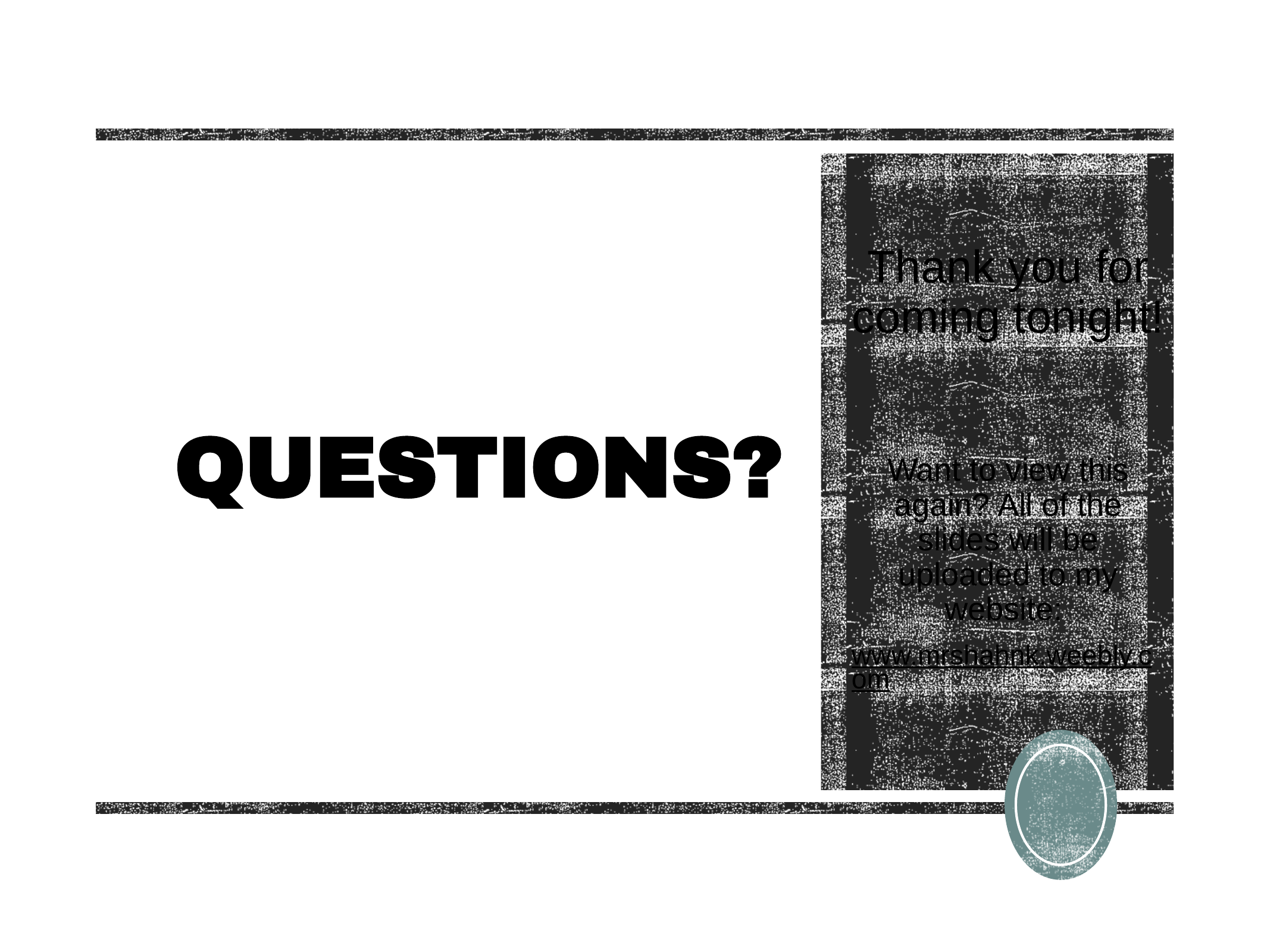

# Questions?

Thank you for coming tonight!

Want to view this again? All of the slides will be uploaded to my website:
www.mrshahnk.weebly.com